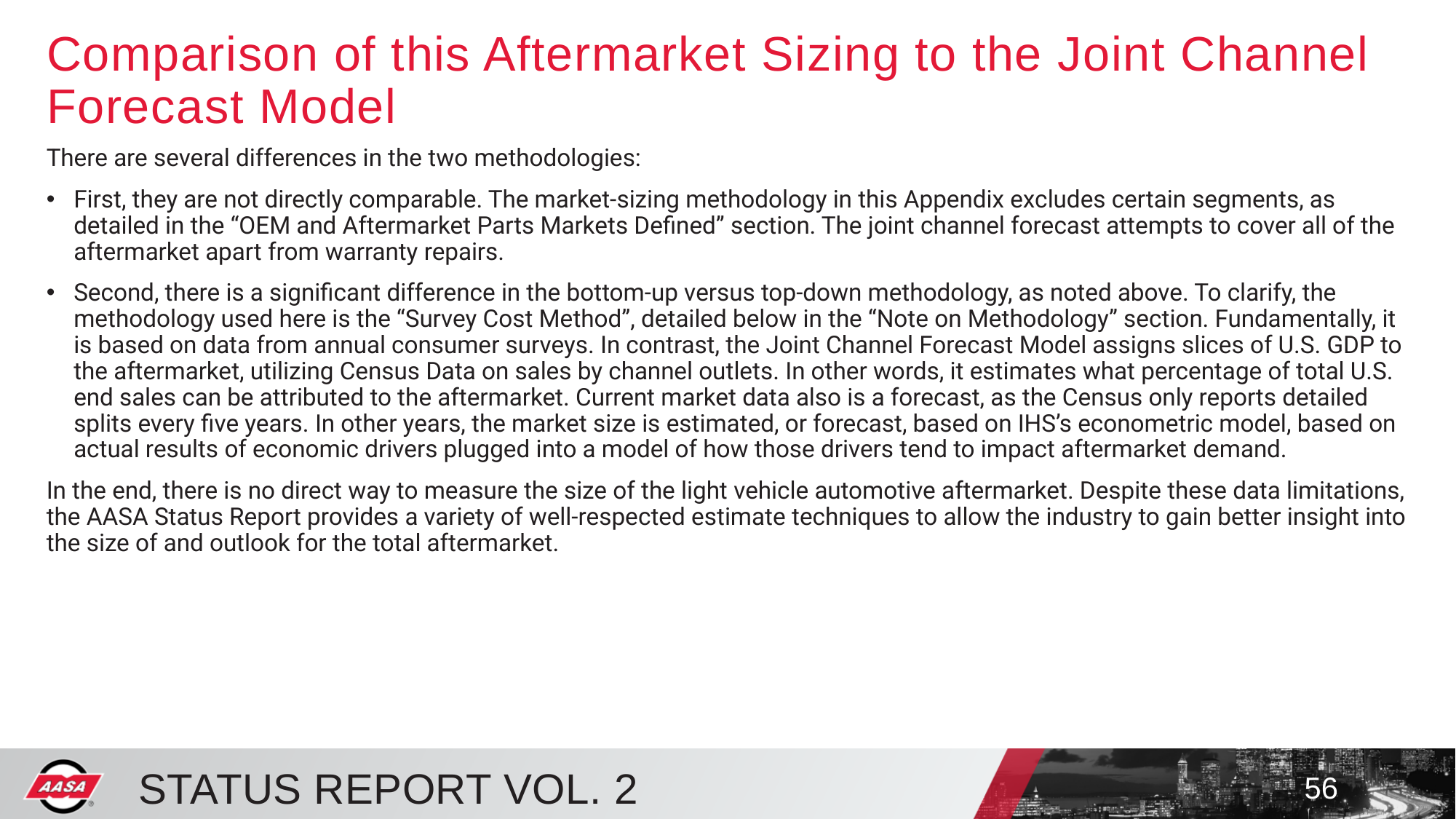

# Comparison of this Aftermarket Sizing to the Joint Channel Forecast Model
There are several differences in the two methodologies:
First, they are not directly comparable. The market-sizing methodology in this Appendix excludes certain segments, as detailed in the “OEM and Aftermarket Parts Markets Defined” section. The joint channel forecast attempts to cover all of the aftermarket apart from warranty repairs.
Second, there is a significant difference in the bottom-up versus top-down methodology, as noted above. To clarify, the methodology used here is the “Survey Cost Method”, detailed below in the “Note on Methodology” section. Fundamentally, it is based on data from annual consumer surveys. In contrast, the Joint Channel Forecast Model assigns slices of U.S. GDP to the aftermarket, utilizing Census Data on sales by channel outlets. In other words, it estimates what percentage of total U.S. end sales can be attributed to the aftermarket. Current market data also is a forecast, as the Census only reports detailed splits every five years. In other years, the market size is estimated, or forecast, based on IHS’s econometric model, based on actual results of economic drivers plugged into a model of how those drivers tend to impact aftermarket demand.
In the end, there is no direct way to measure the size of the light vehicle automotive aftermarket. Despite these data limitations, the AASA Status Report provides a variety of well-respected estimate techniques to allow the industry to gain better insight into the size of and outlook for the total aftermarket.

56